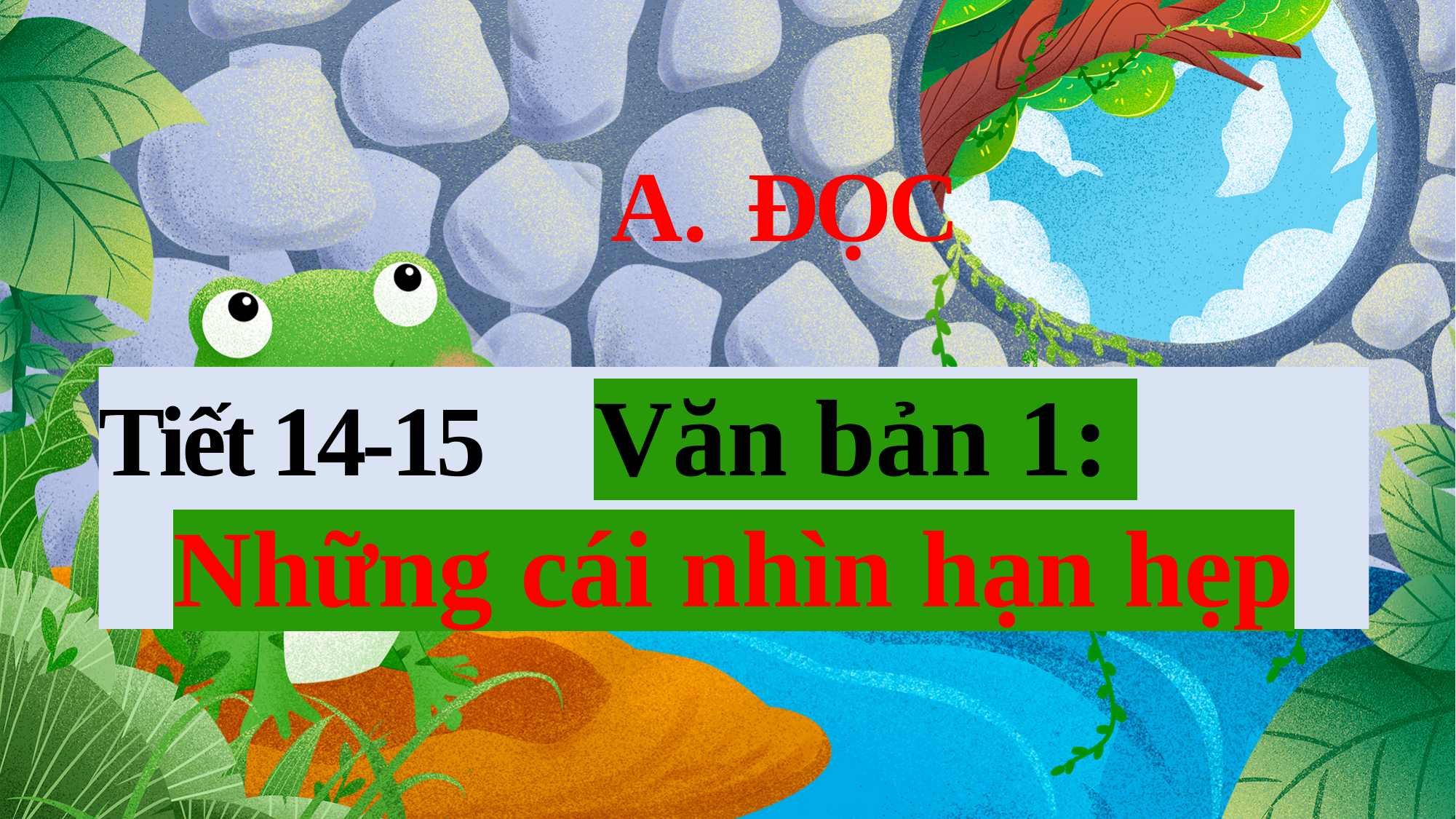

ĐỌC
Tiết 14-15     Văn bản 1:
Những cái nhìn hạn hẹp